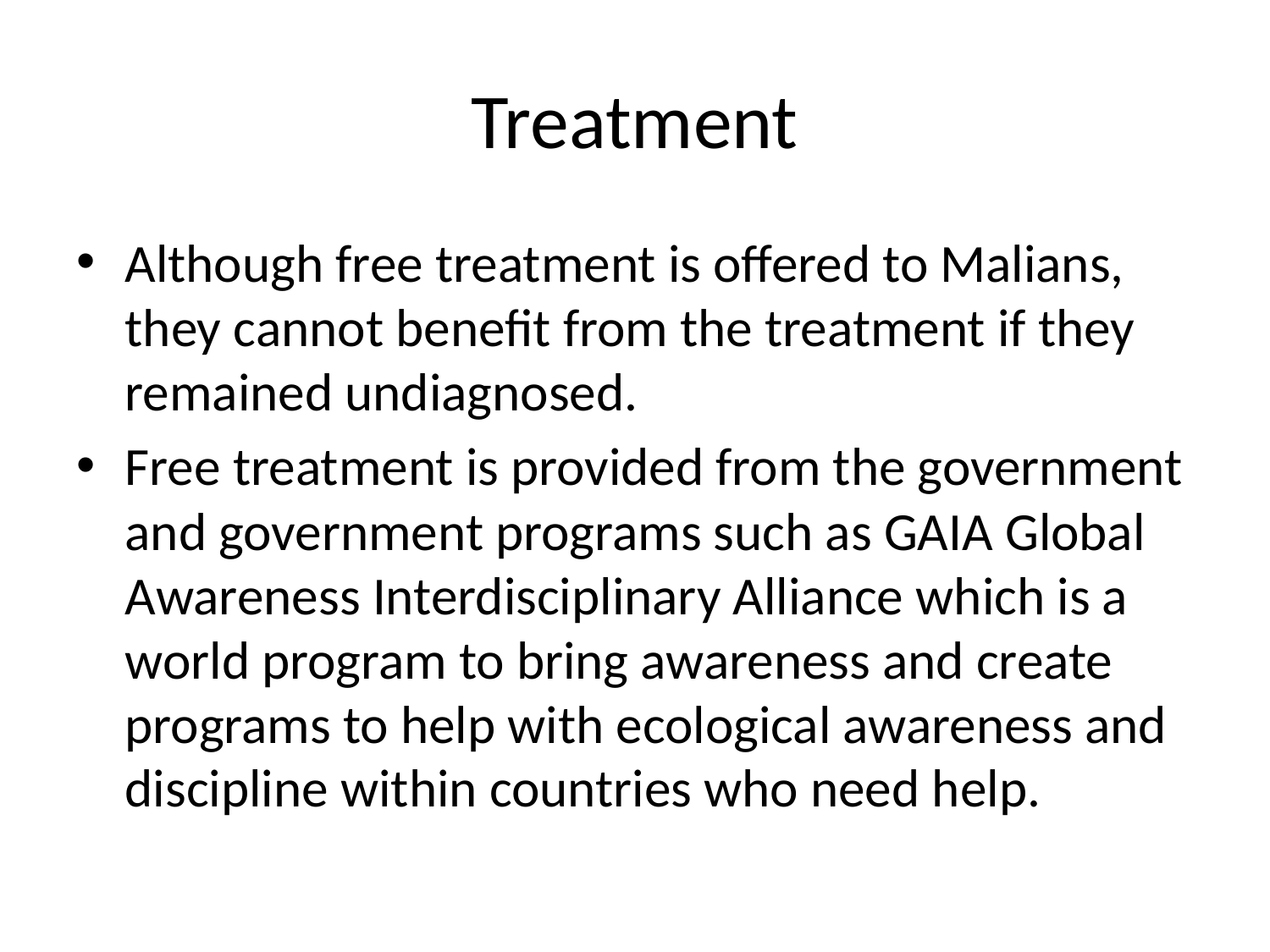

# Treatment
Although free treatment is offered to Malians, they cannot benefit from the treatment if they remained undiagnosed.
Free treatment is provided from the government and government programs such as GAIA Global Awareness Interdisciplinary Alliance which is a world program to bring awareness and create programs to help with ecological awareness and discipline within countries who need help.